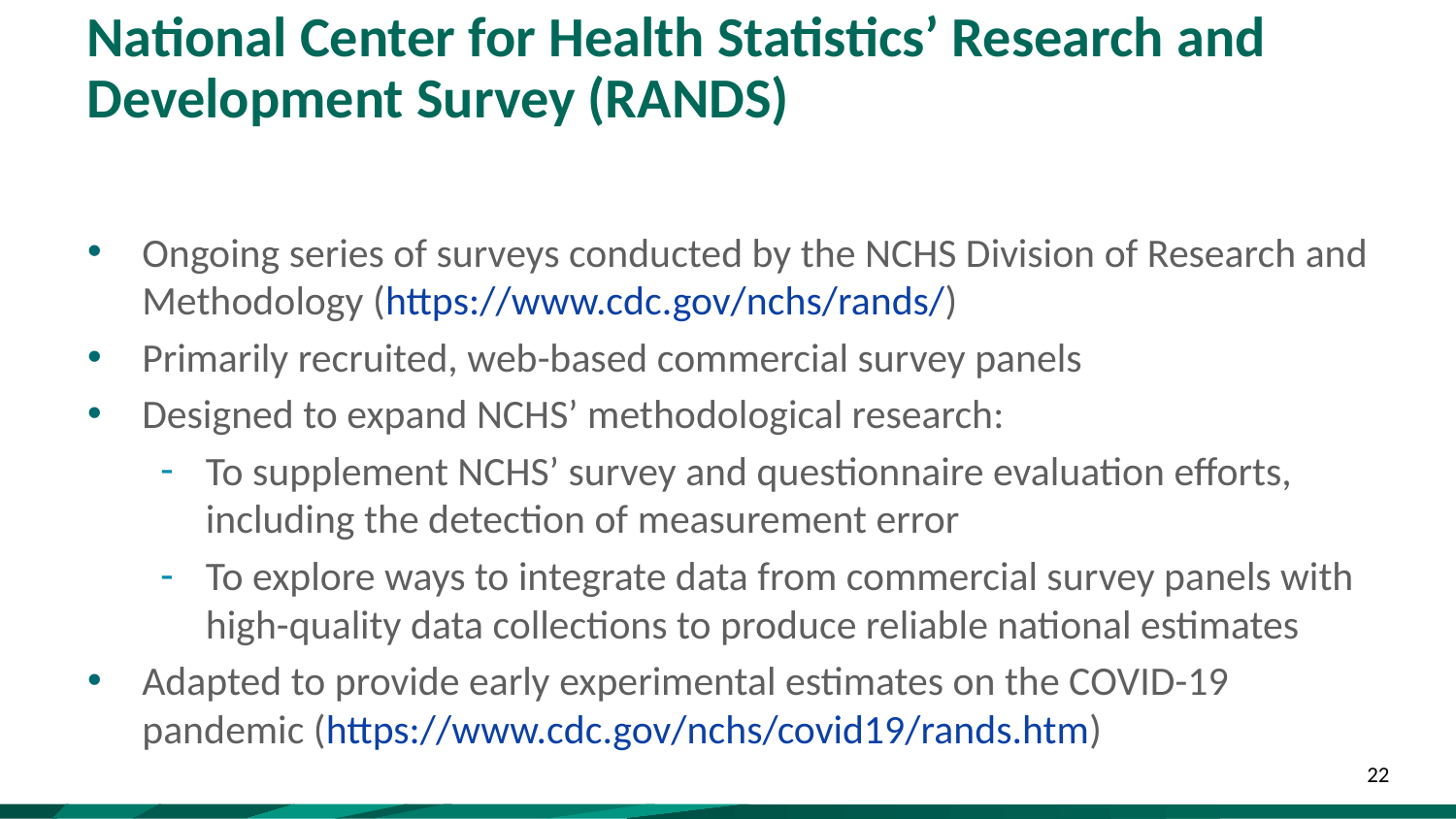

# National Center for Health Statistics’ Research and Development Survey (RANDS)
Ongoing series of surveys conducted by the NCHS Division of Research and Methodology (https://www.cdc.gov/nchs/rands/)
Primarily recruited, web-based commercial survey panels
Designed to expand NCHS’ methodological research:
To supplement NCHS’ survey and questionnaire evaluation efforts, including the detection of measurement error
To explore ways to integrate data from commercial survey panels with high-quality data collections to produce reliable national estimates
Adapted to provide early experimental estimates on the COVID-19 pandemic (https://www.cdc.gov/nchs/covid19/rands.htm)

22